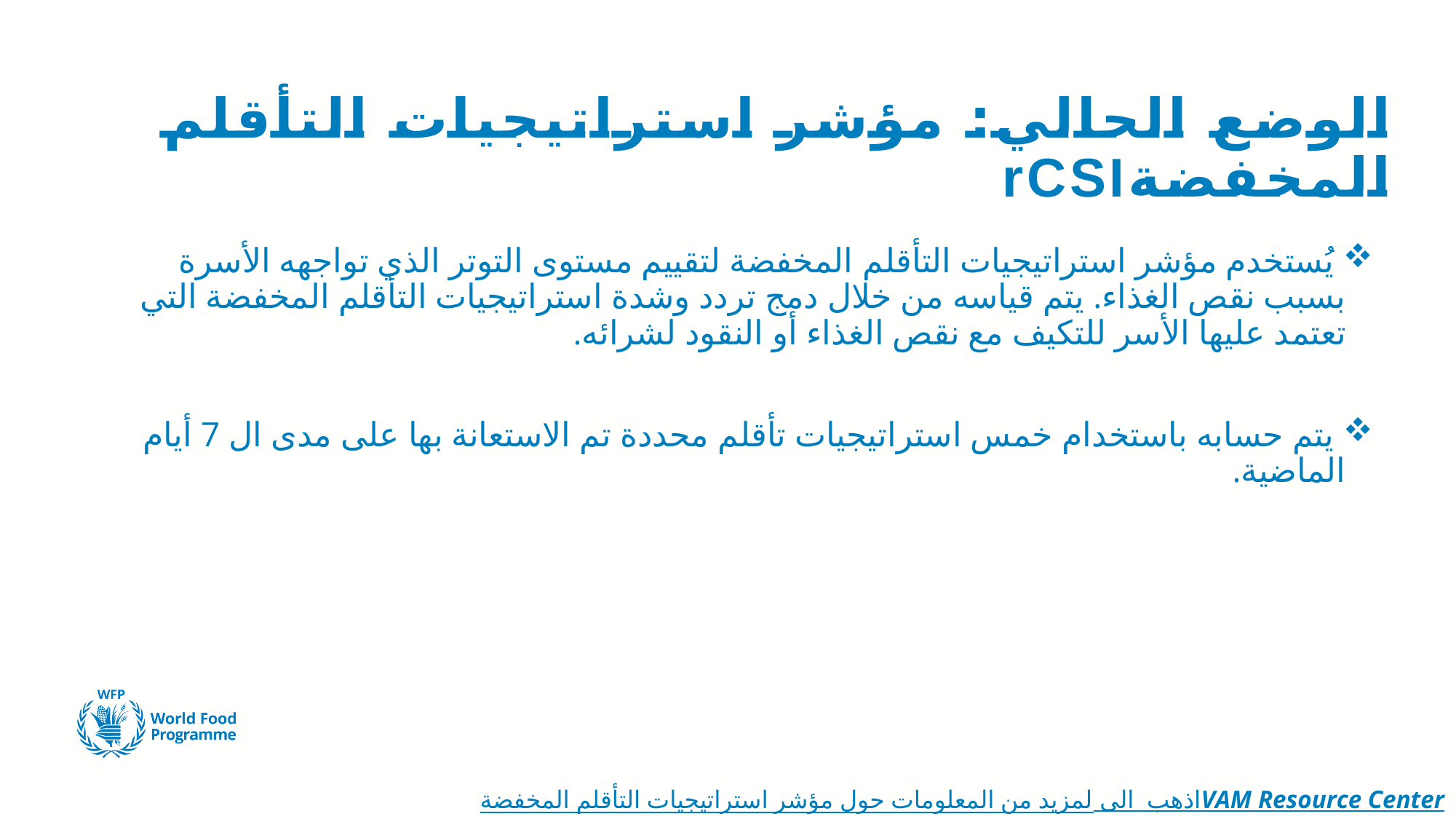

# الوضع الحالي: مؤشر استراتيجيات التأقلم المخفضةrCSI
 يُستخدم مؤشر استراتيجيات التأقلم المخفضة لتقييم مستوى التوتر الذي تواجهه الأسرة بسبب نقص الغذاء. يتم قياسه من خلال دمج تردد وشدة استراتيجيات التأقلم المخفضة التي تعتمد عليها الأسر للتكيف مع نقص الغذاء أو النقود لشرائه.

 يتم حسابه باستخدام خمس استراتيجيات تأقلم محددة تم الاستعانة بها على مدى ال 7 أيام الماضية.

لمزيد من المعلومات حول مؤشر استراتيجيات التأقلم المخفضة اذهب الى VAM Resource Center